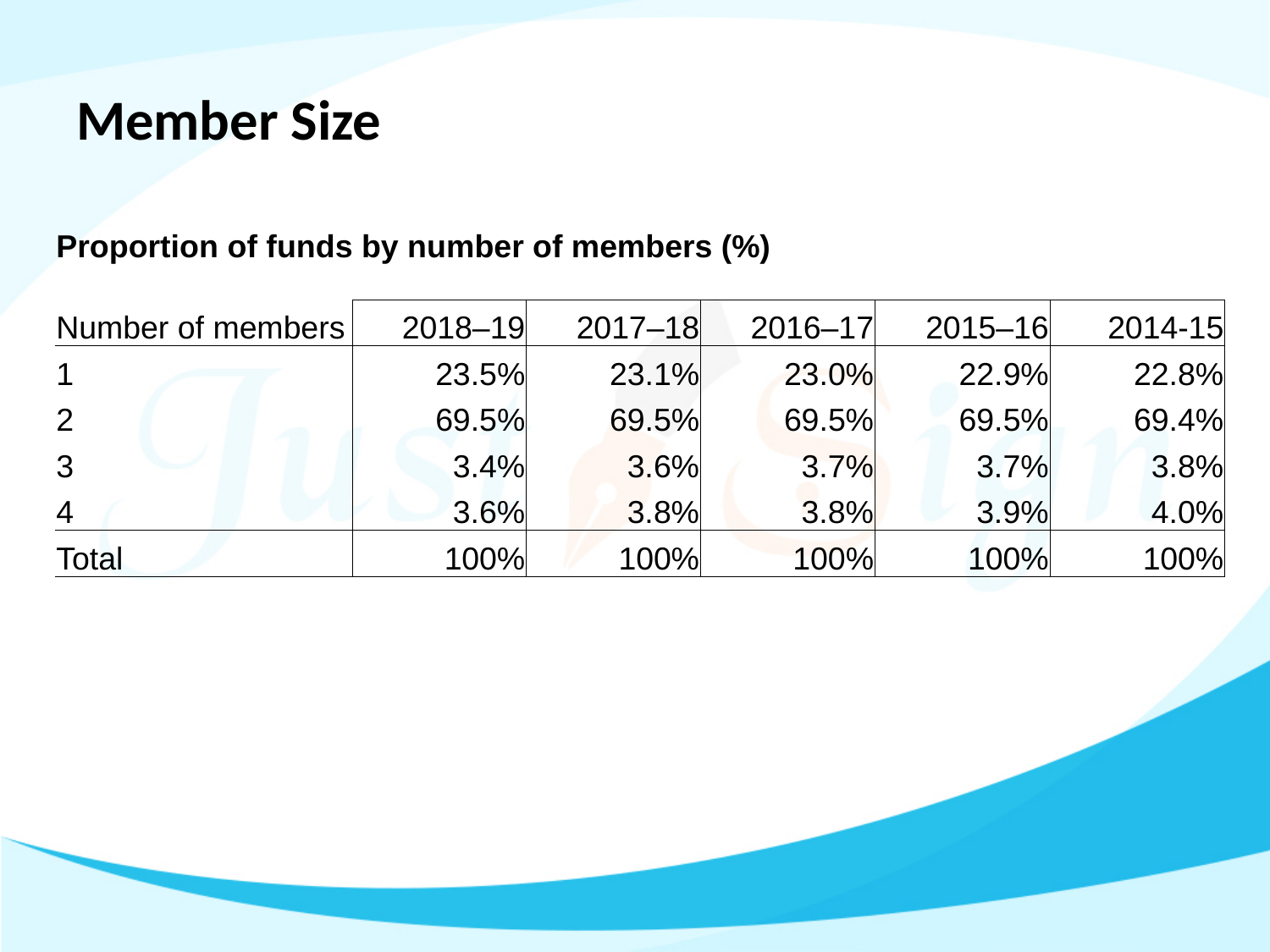

# Member Size
| Proportion of funds by number of members (%) |  |  |  |  |  |
| --- | --- | --- | --- | --- | --- |
| Number of members | 2018–19 | 2017–18 | 2016–17 | 2015–16 | 2014-15 |
| 1 | 23.5% | 23.1% | 23.0% | 22.9% | 22.8% |
| 2 | 69.5% | 69.5% | 69.5% | 69.5% | 69.4% |
| 3 | 3.4% | 3.6% | 3.7% | 3.7% | 3.8% |
| 4 | 3.6% | 3.8% | 3.8% | 3.9% | 4.0% |
| Total | 100% | 100% | 100% | 100% | 100% |